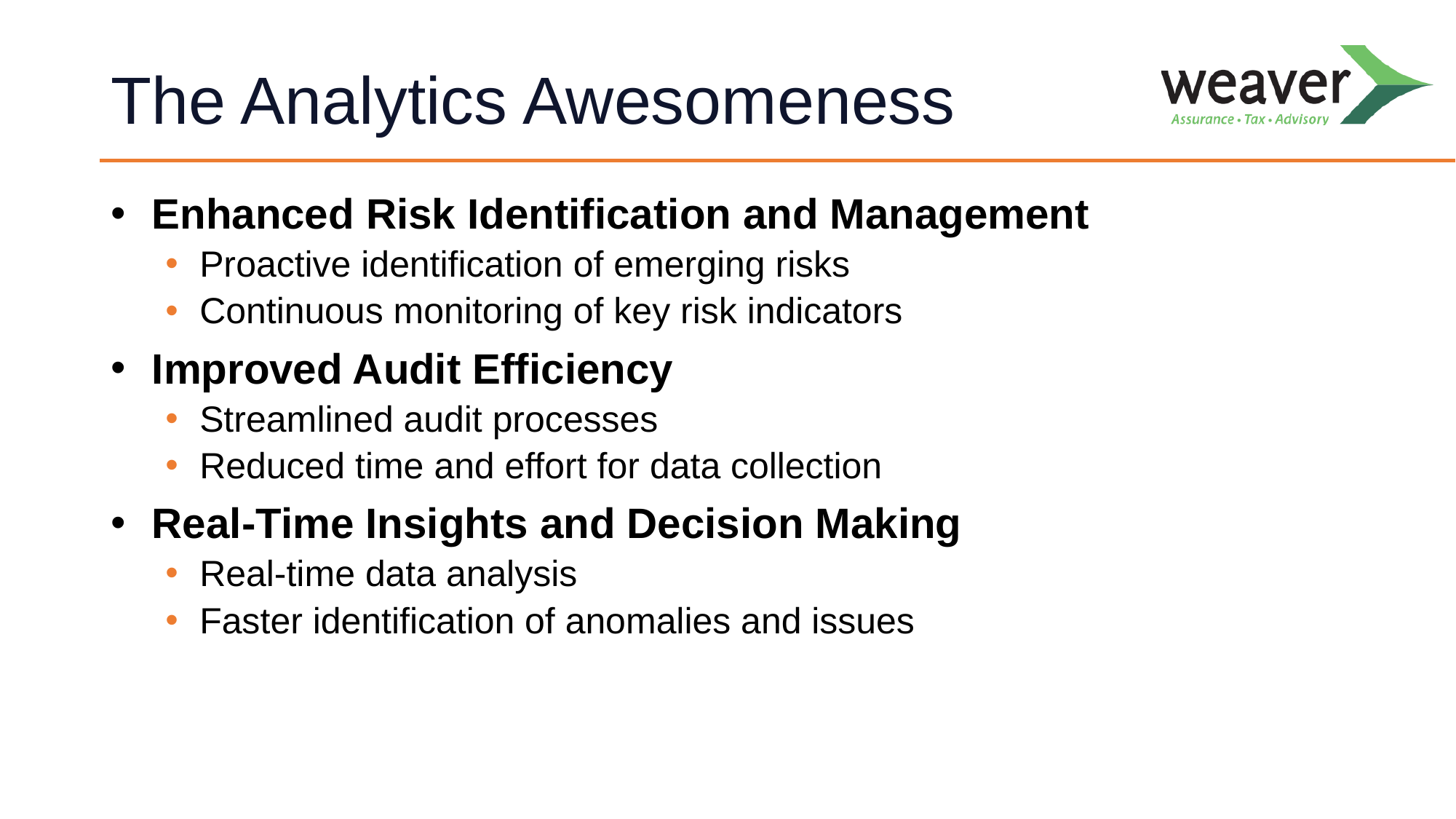

# The Analytics Awesomeness
Enhanced Risk Identification and Management
Proactive identification of emerging risks
Continuous monitoring of key risk indicators
Improved Audit Efficiency
Streamlined audit processes
Reduced time and effort for data collection
Real-Time Insights and Decision Making
Real-time data analysis
Faster identification of anomalies and issues